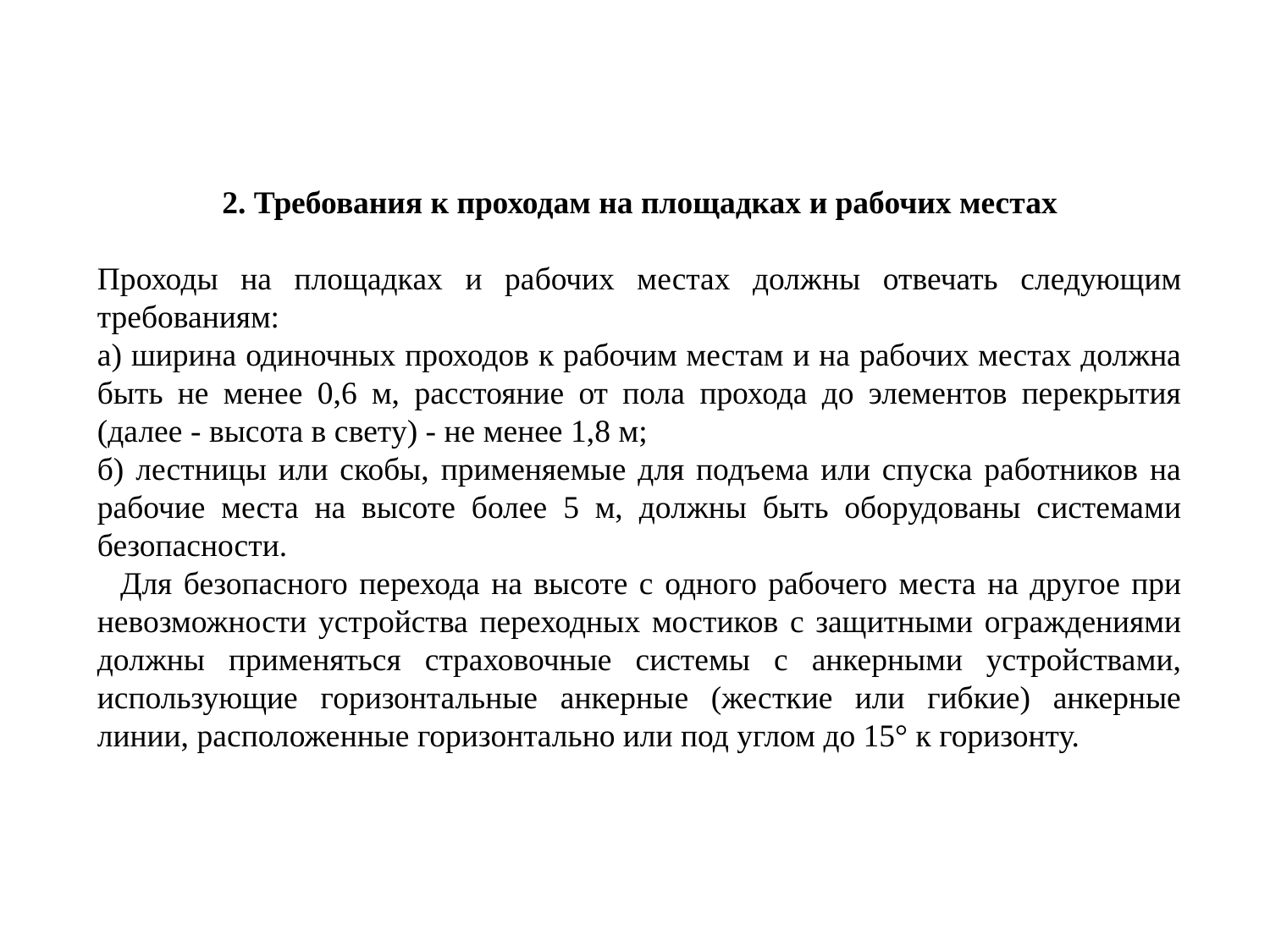

2. Требования к проходам на площадках и рабочих местах

Проходы на площадках и рабочих местах должны отвечать следующим требованиям:
а) ширина одиночных проходов к рабочим местам и на рабочих местах должна быть не менее 0,6 м, расстояние от пола прохода до элементов перекрытия (далее - высота в свету) - не менее 1,8 м;
б) лестницы или скобы, применяемые для подъема или спуска работников на рабочие места на высоте более 5 м, должны быть оборудованы системами безопасности.
  Для безопасного перехода на высоте с одного рабочего места на другое при невозможности устройства переходных мостиков с защитными ограждениями должны применяться страховочные системы с анкерными устройствами, использующие горизонтальные анкерные (жесткие или гибкие) анкерные линии, расположенные горизонтально или под углом до 15° к горизонту.